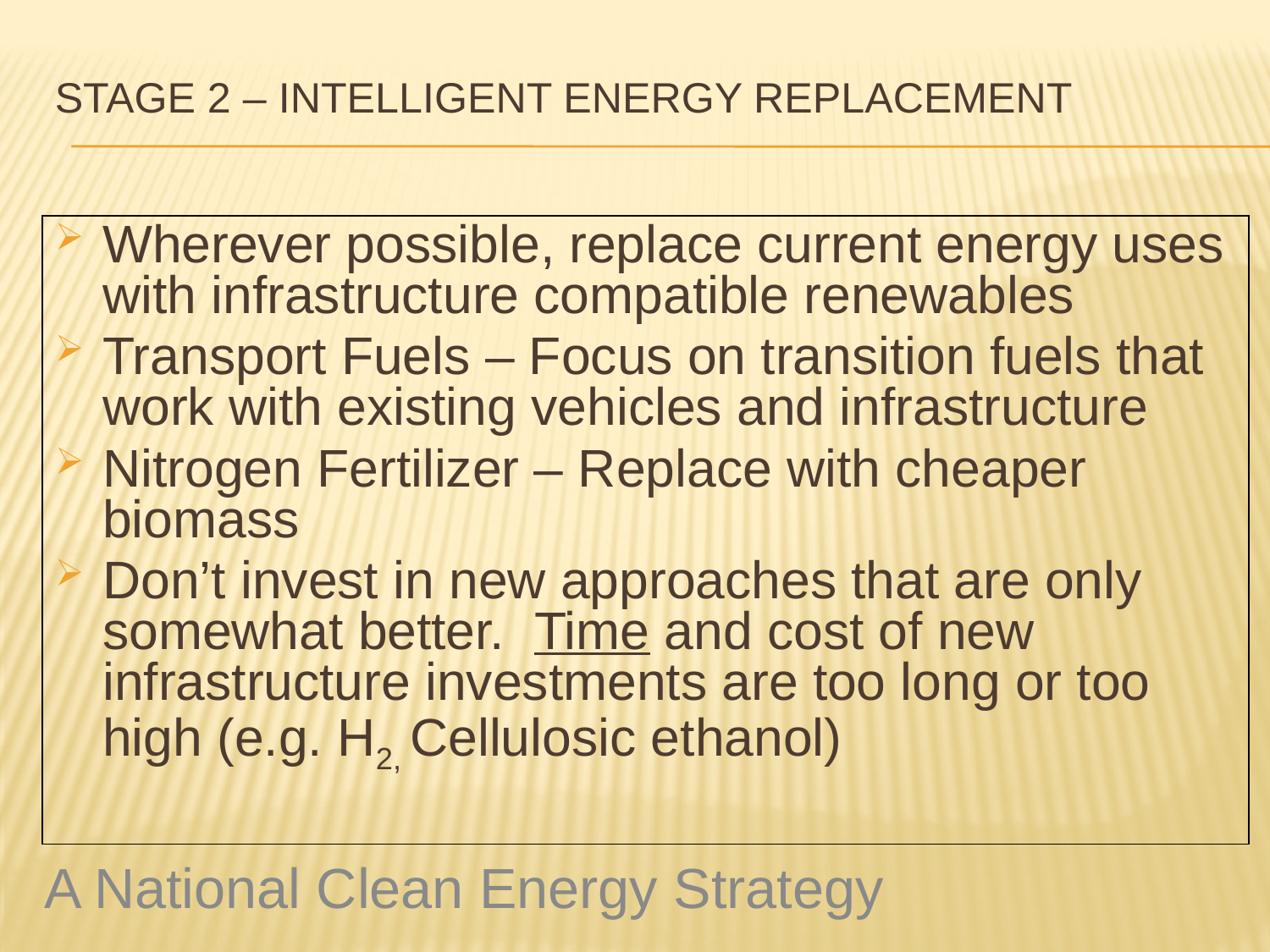

# Stage 2 – Intelligent energy replacement
Wherever possible, replace current energy uses with infrastructure compatible renewables
Transport Fuels – Focus on transition fuels that work with existing vehicles and infrastructure
Nitrogen Fertilizer – Replace with cheaper biomass
Don’t invest in new approaches that are only somewhat better.  Time and cost of new infrastructure investments are too long or too high (e.g. H2, Cellulosic ethanol)